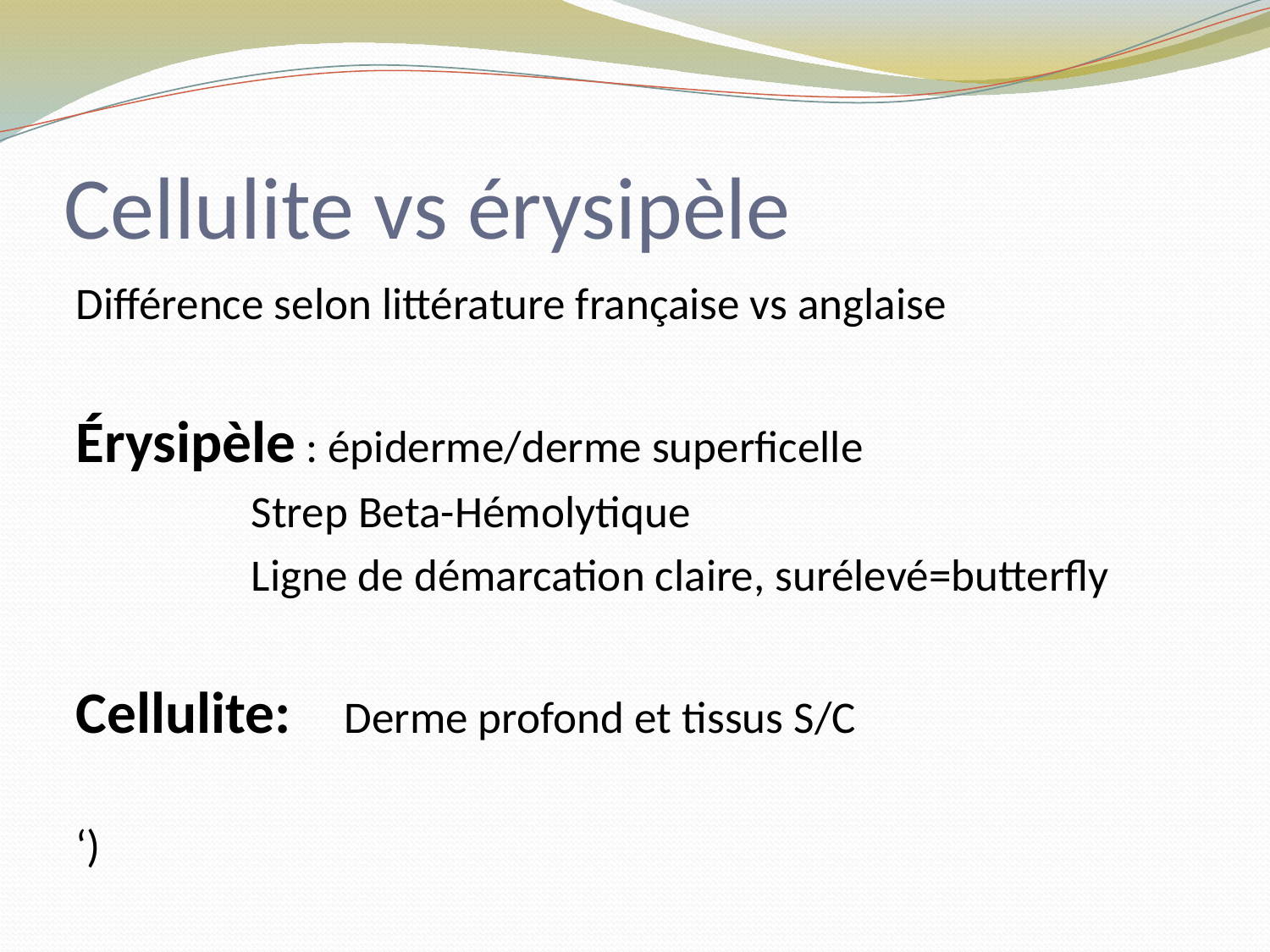

# Cellulite vs érysipèle
Différence selon littérature française vs anglaise

Érysipèle : épiderme/derme superficelle
	     Strep Beta-Hémolytique
	     Ligne de démarcation claire, surélevé=butterfly

Cellulite:    Derme profond et tissus S/C

‘)